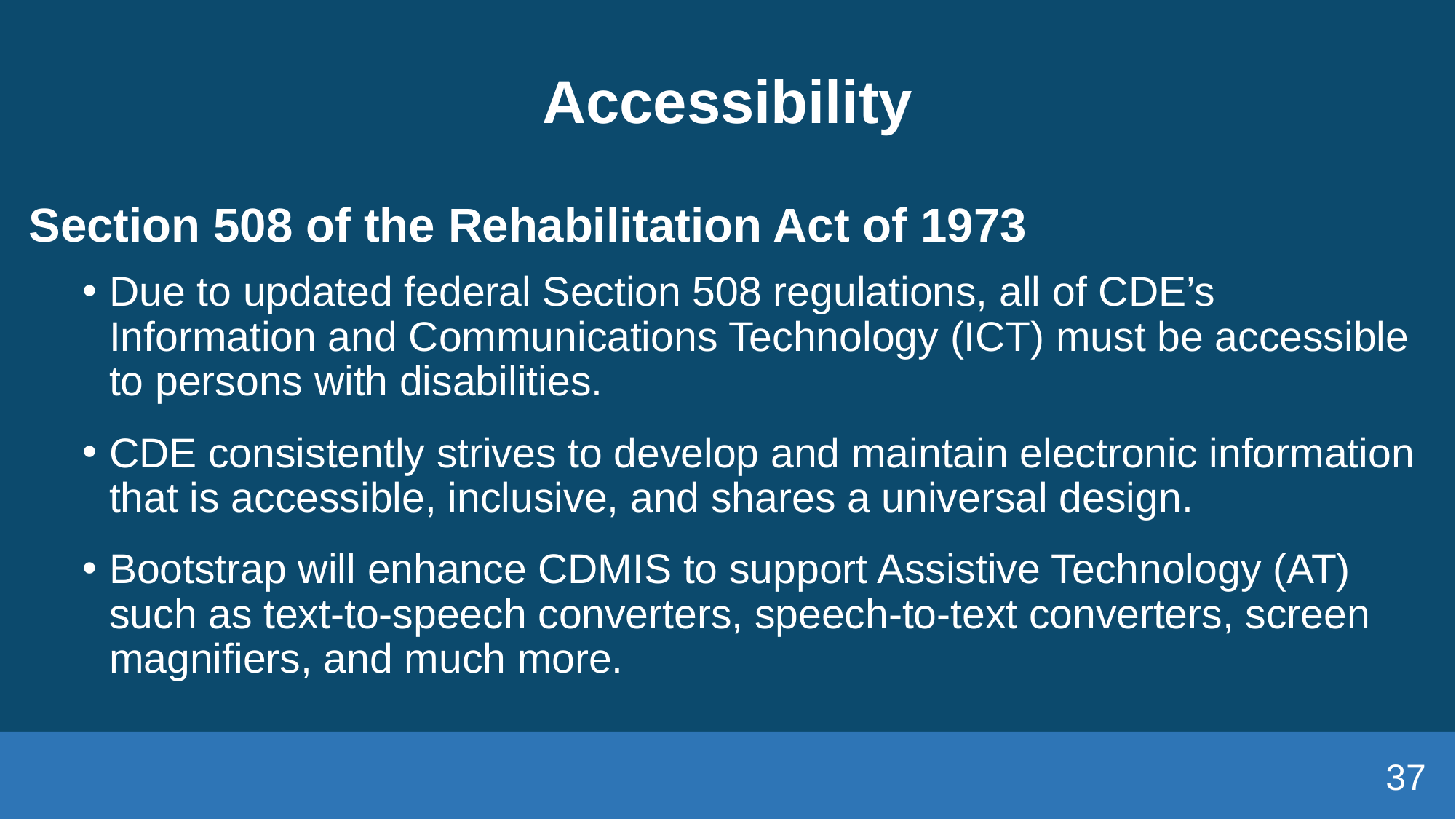

# Accessibility
Section 508 of the Rehabilitation Act of 1973
Due to updated federal Section 508 regulations, all of CDE’s Information and Communications Technology (ICT) must be accessible to persons with disabilities.
CDE consistently strives to develop and maintain electronic information that is accessible, inclusive, and shares a universal design.
Bootstrap will enhance CDMIS to support Assistive Technology (AT) such as text-to-speech converters, speech-to-text converters, screen magnifiers, and much more.
37